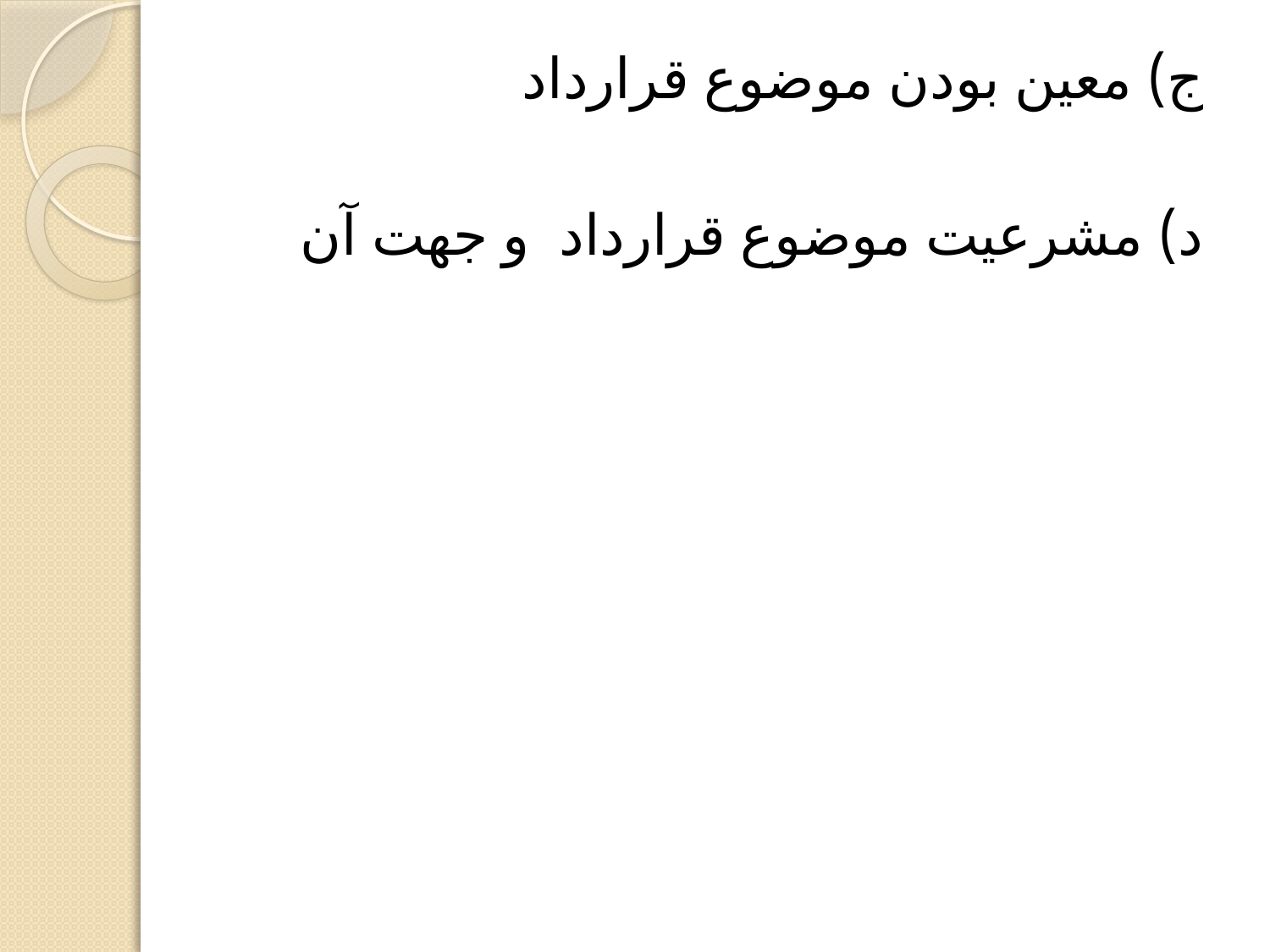

ج) معین بودن موضوع قرارداد

د) مشرعیت موضوع قرارداد  و جهت آن